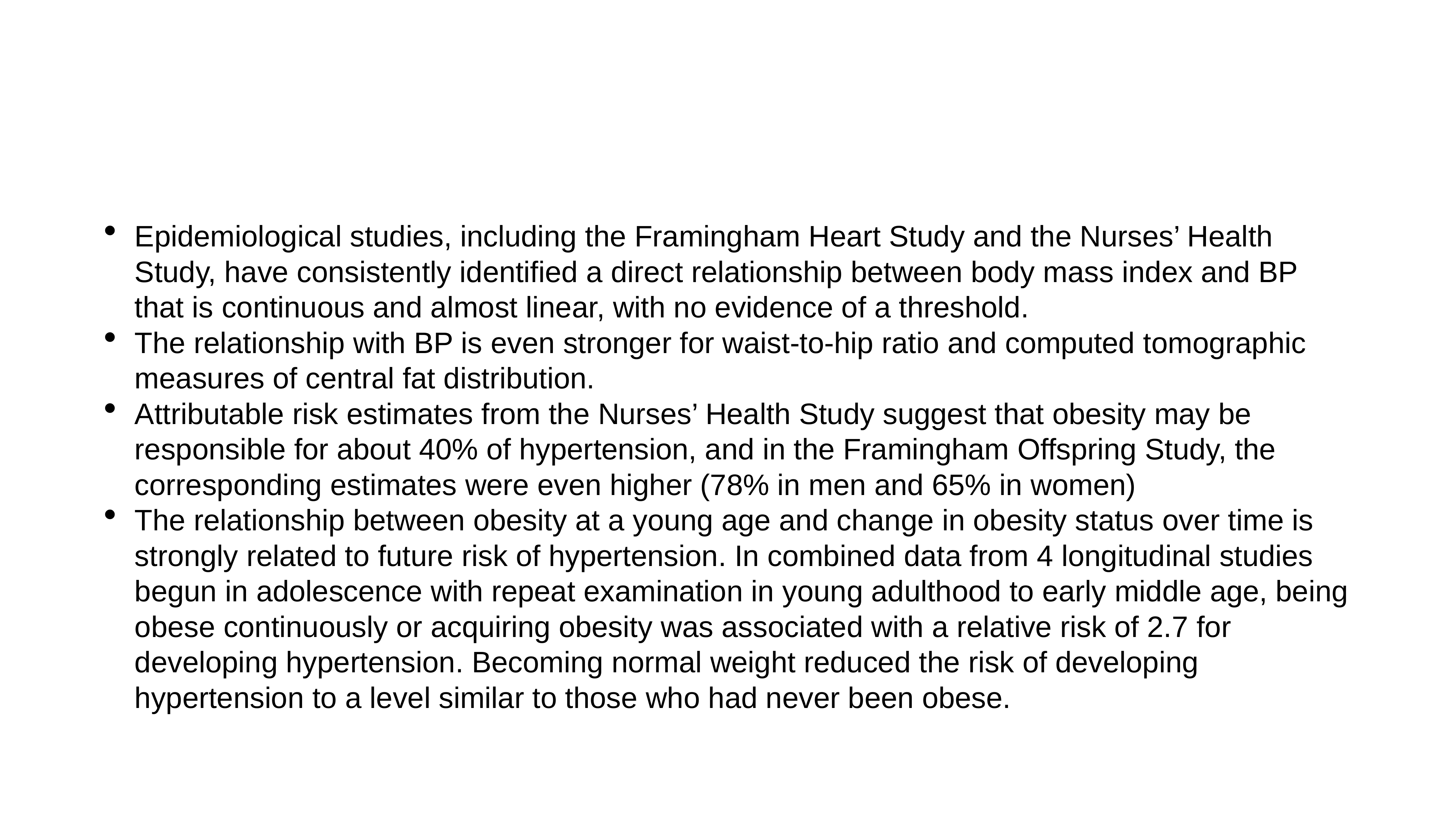

#
Epidemiological studies, including the Framingham Heart Study and the Nurses’ Health Study, have consistently identified a direct relationship between body mass index and BP that is continuous and almost linear, with no evidence of a threshold.
The relationship with BP is even stronger for waist-to-hip ratio and computed tomographic measures of central fat distribution.
Attributable risk estimates from the Nurses’ Health Study suggest that obesity may be responsible for about 40% of hypertension, and in the Framingham Offspring Study, the corresponding estimates were even higher (78% in men and 65% in women)
The relationship between obesity at a young age and change in obesity status over time is strongly related to future risk of hypertension. In combined data from 4 longitudinal studies begun in adolescence with repeat examination in young adulthood to early middle age, being obese continuously or acquiring obesity was associated with a relative risk of 2.7 for developing hypertension. Becoming normal weight reduced the risk of developing hypertension to a level similar to those who had never been obese.